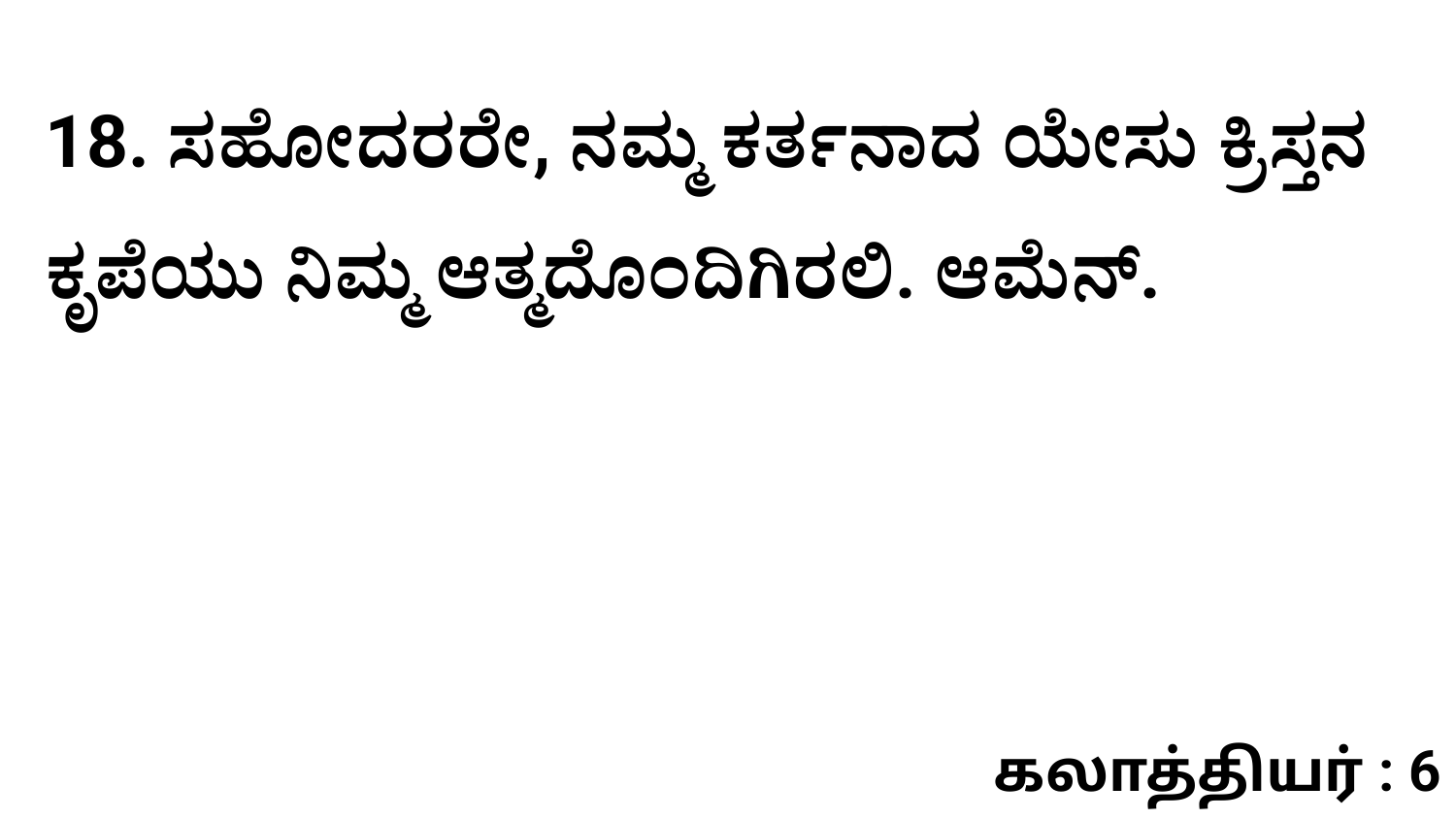

18. ಸಹೋದರರೇ, ನಮ್ಮ ಕರ್ತನಾದ ಯೇಸು ಕ್ರಿಸ್ತನ ಕೃಪೆಯು ನಿಮ್ಮ ಆತ್ಮದೊಂದಿಗಿರಲಿ. ಆಮೆನ್‌.
கலாத்தியர் : 6